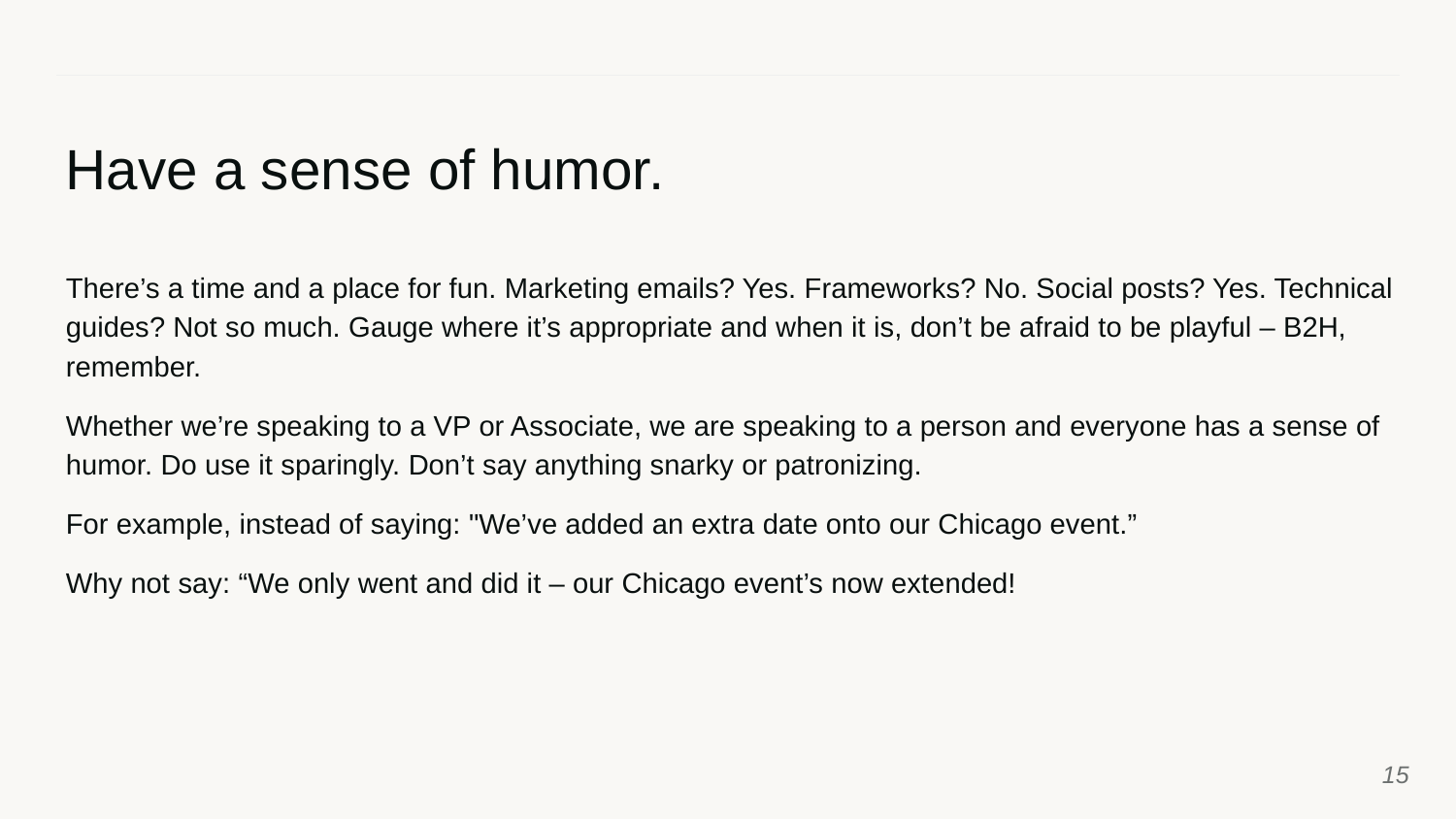

# Have a sense of humor.
There’s a time and a place for fun. Marketing emails? Yes. Frameworks? No. Social posts? Yes. Technical guides? Not so much. Gauge where it’s appropriate and when it is, don’t be afraid to be playful – B2H, remember.
Whether we’re speaking to a VP or Associate, we are speaking to a person and everyone has a sense of humor. Do use it sparingly. Don’t say anything snarky or patronizing.
For example, instead of saying: "We’ve added an extra date onto our Chicago event.”
Why not say: “We only went and did it – our Chicago event’s now extended!

15